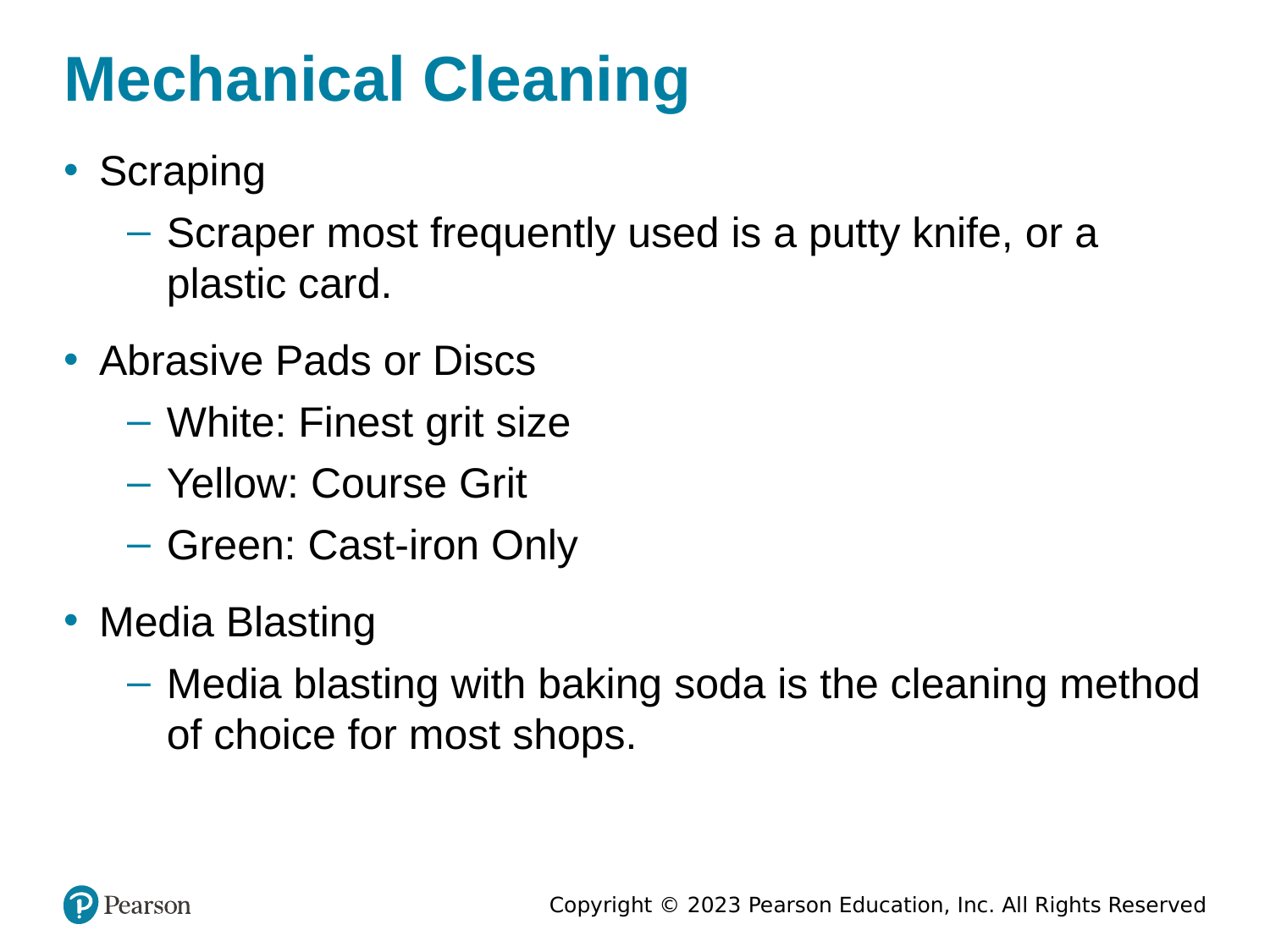

# Mechanical Cleaning
Scraping
Scraper most frequently used is a putty knife, or a plastic card.
Abrasive Pads or Discs
White: Finest grit size
Yellow: Course Grit
Green: Cast-iron Only
Media Blasting
Media blasting with baking soda is the cleaning method of choice for most shops.